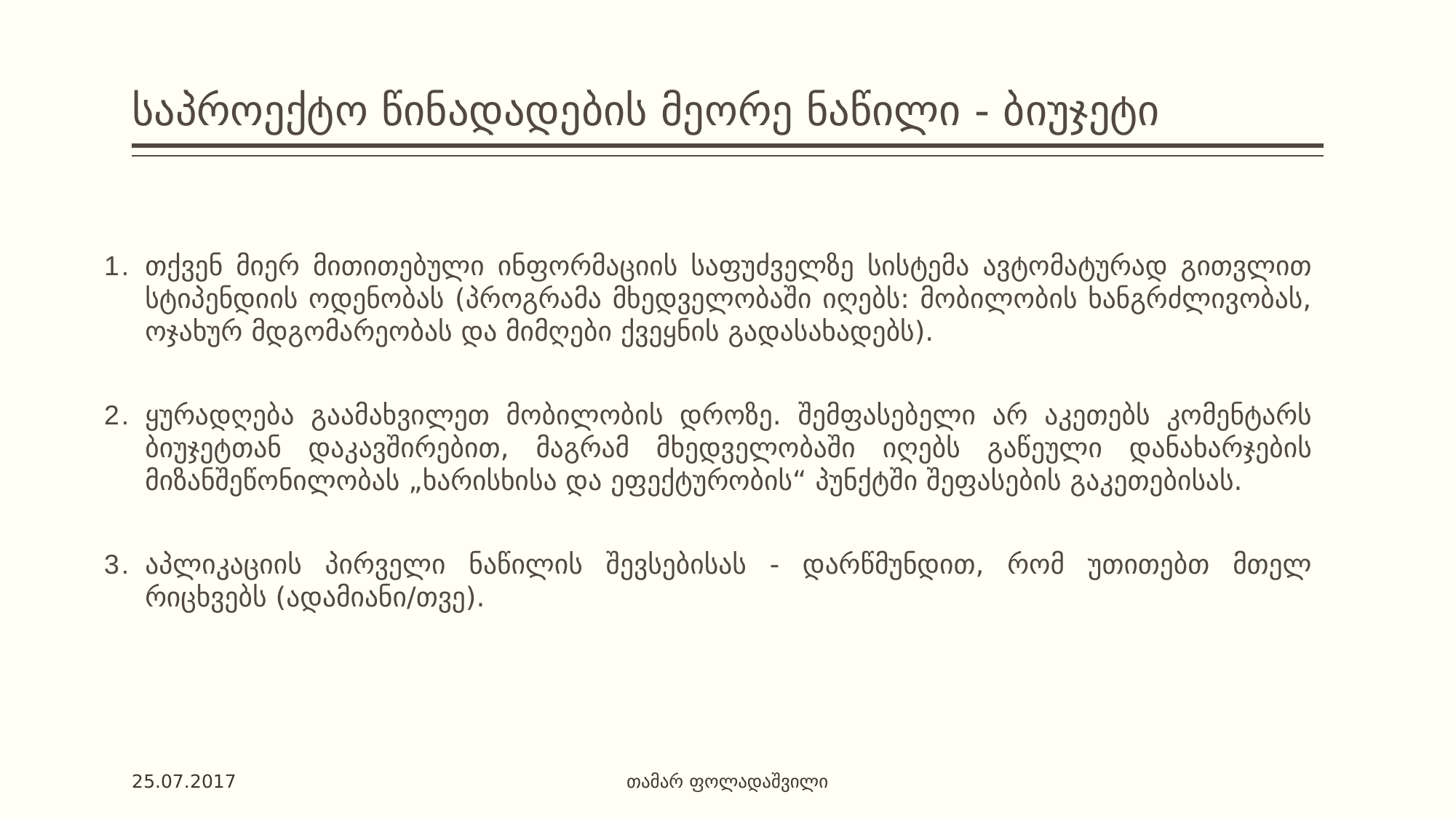

# საპროექტო წინადადების მეორე ნაწილი - ბიუჯეტი
თქვენ მიერ მითითებული ინფორმაციის საფუძველზე სისტემა ავტომატურად გითვლით სტიპენდიის ოდენობას (პროგრამა მხედველობაში იღებს: მობილობის ხანგრძლივობას, ოჯახურ მდგომარეობას და მიმღები ქვეყნის გადასახადებს).

ყურადღება გაამახვილეთ მობილობის დროზე. შემფასებელი არ აკეთებს კომენტარს ბიუჯეტთან დაკავშირებით, მაგრამ მხედველობაში იღებს გაწეული დანახარჯების მიზანშეწონილობას „ხარისხისა და ეფექტურობის“ პუნქტში შეფასების გაკეთებისას.

აპლიკაციის პირველი ნაწილის შევსებისას - დარწმუნდით, რომ უთითებთ მთელ რიცხვებს (ადამიანი/თვე).
თამარ ფოლადაშვილი
25.07.2017